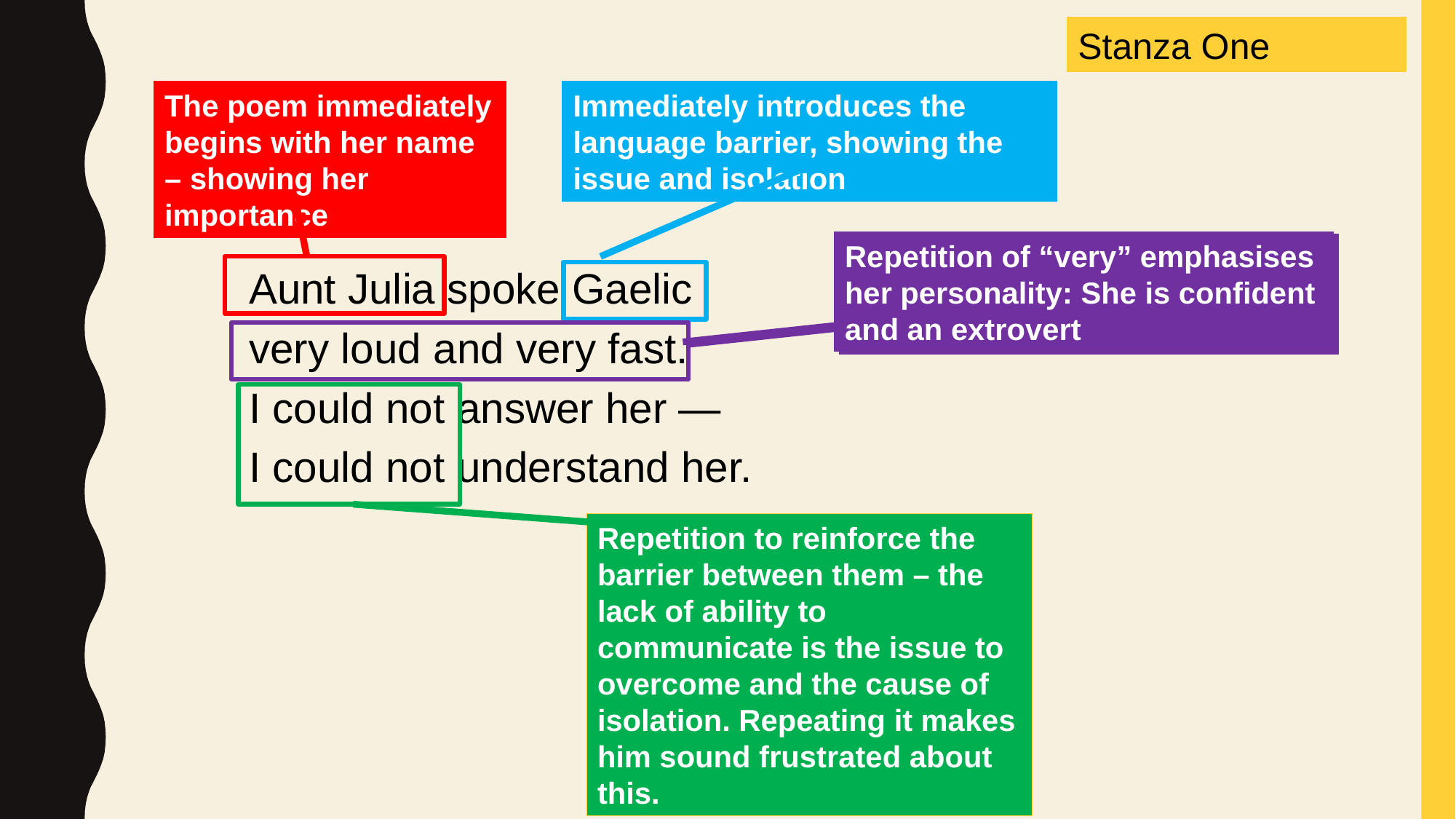

Stanza One
The poem immediately begins with her name – showing her importance
Immediately introduces the language barrier, showing the issue and isolation
Repetition of “very” emphasises her personality: She is confident and an extrovert
Repetition of “very” emphasises her personality: She is confident and an extrovert

Aunt Julia spoke Gaelic
very loud and very fast.
I could not answer her —
I could not understand her.

Repetition to reinforce the barrier between them – the lack of ability to communicate is the issue to overcome and the cause of isolation. Repeating it makes him sound frustrated about this.